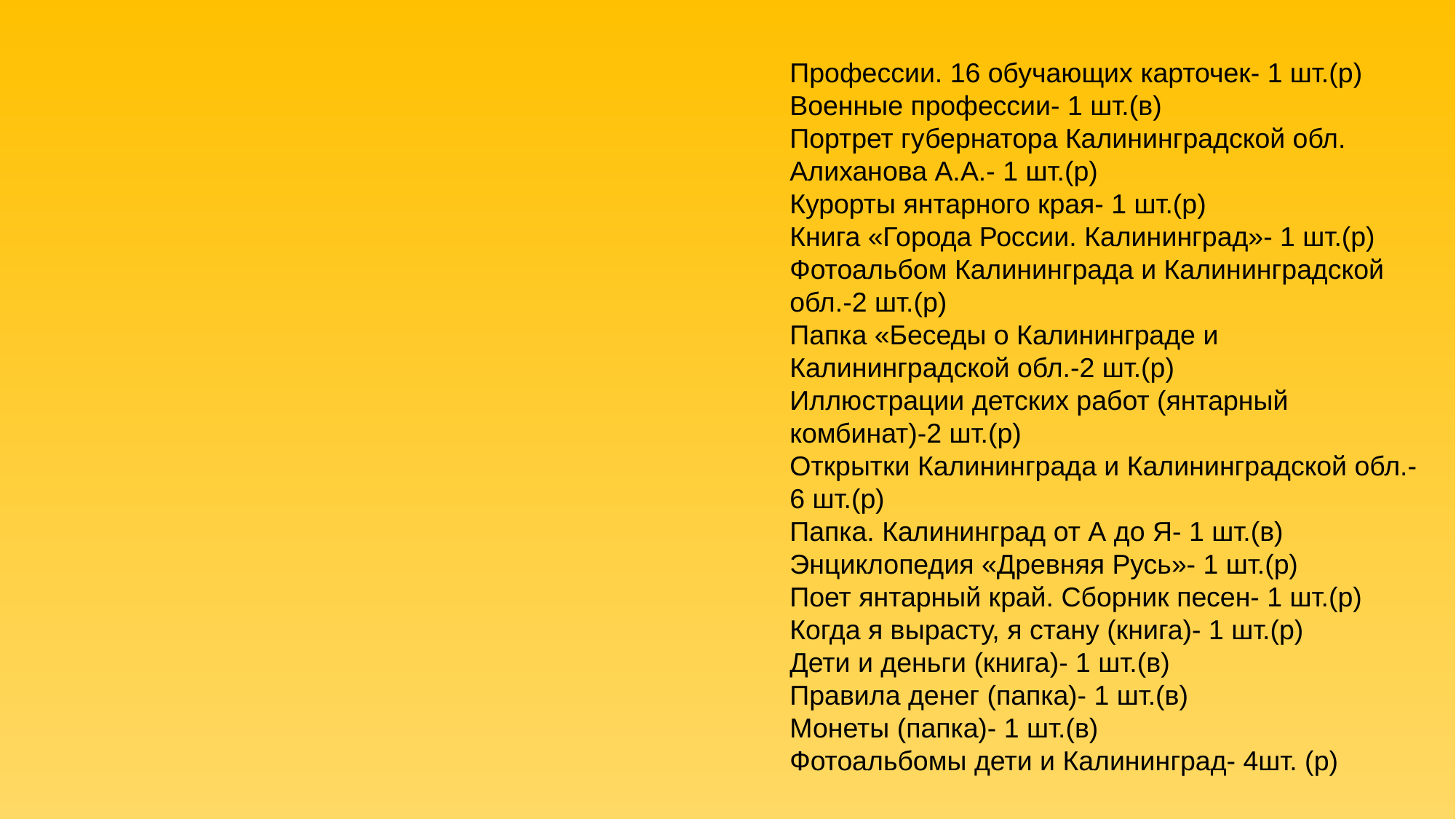

Профессии. 16 обучающих карточек- 1 шт.(р)
Военные профессии- 1 шт.(в)
Портрет губернатора Калининградской обл. Алиханова А.А.- 1 шт.(р)
Курорты янтарного края- 1 шт.(р)
Книга «Города России. Калининград»- 1 шт.(р)
Фотоальбом Калининграда и Калининградской обл.-2 шт.(р)
Папка «Беседы о Калининграде и Калининградской обл.-2 шт.(р)
Иллюстрации детских работ (янтарный комбинат)-2 шт.(р)
Открытки Калининграда и Калининградской обл.-6 шт.(р)
Папка. Калининград от А до Я- 1 шт.(в)
Энциклопедия «Древняя Русь»- 1 шт.(р)
Поет янтарный край. Сборник песен- 1 шт.(р)
Когда я вырасту, я стану (книга)- 1 шт.(р)
Дети и деньги (книга)- 1 шт.(в)
Правила денег (папка)- 1 шт.(в)
Монеты (папка)- 1 шт.(в)
Фотоальбомы дети и Калининград- 4шт. (р)